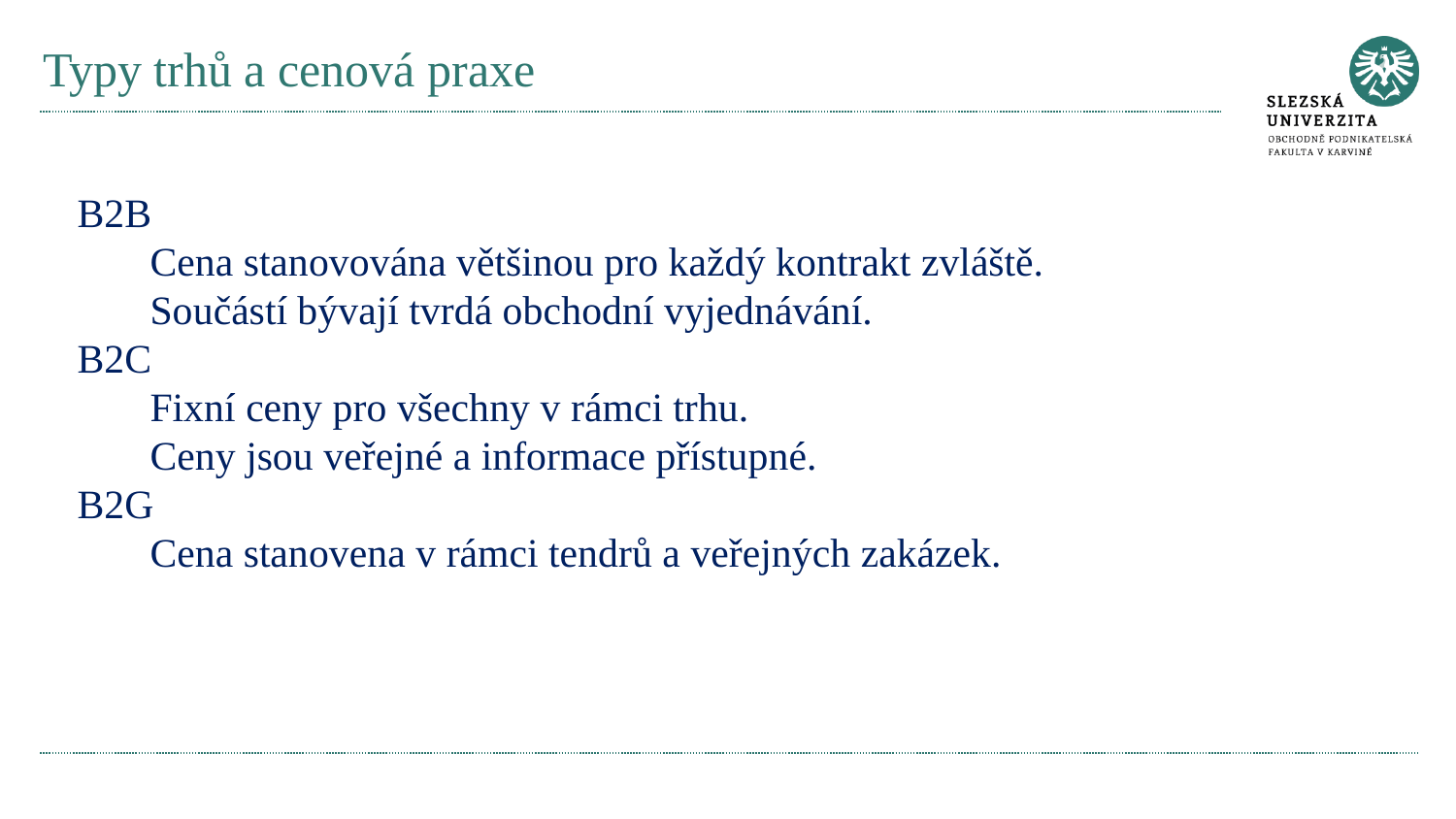

# Typy trhů a cenová praxe
B2B
Cena stanovována většinou pro každý kontrakt zvláště.
Součástí bývají tvrdá obchodní vyjednávání.
B2C
Fixní ceny pro všechny v rámci trhu.
Ceny jsou veřejné a informace přístupné.
B2G
Cena stanovena v rámci tendrů a veřejných zakázek.